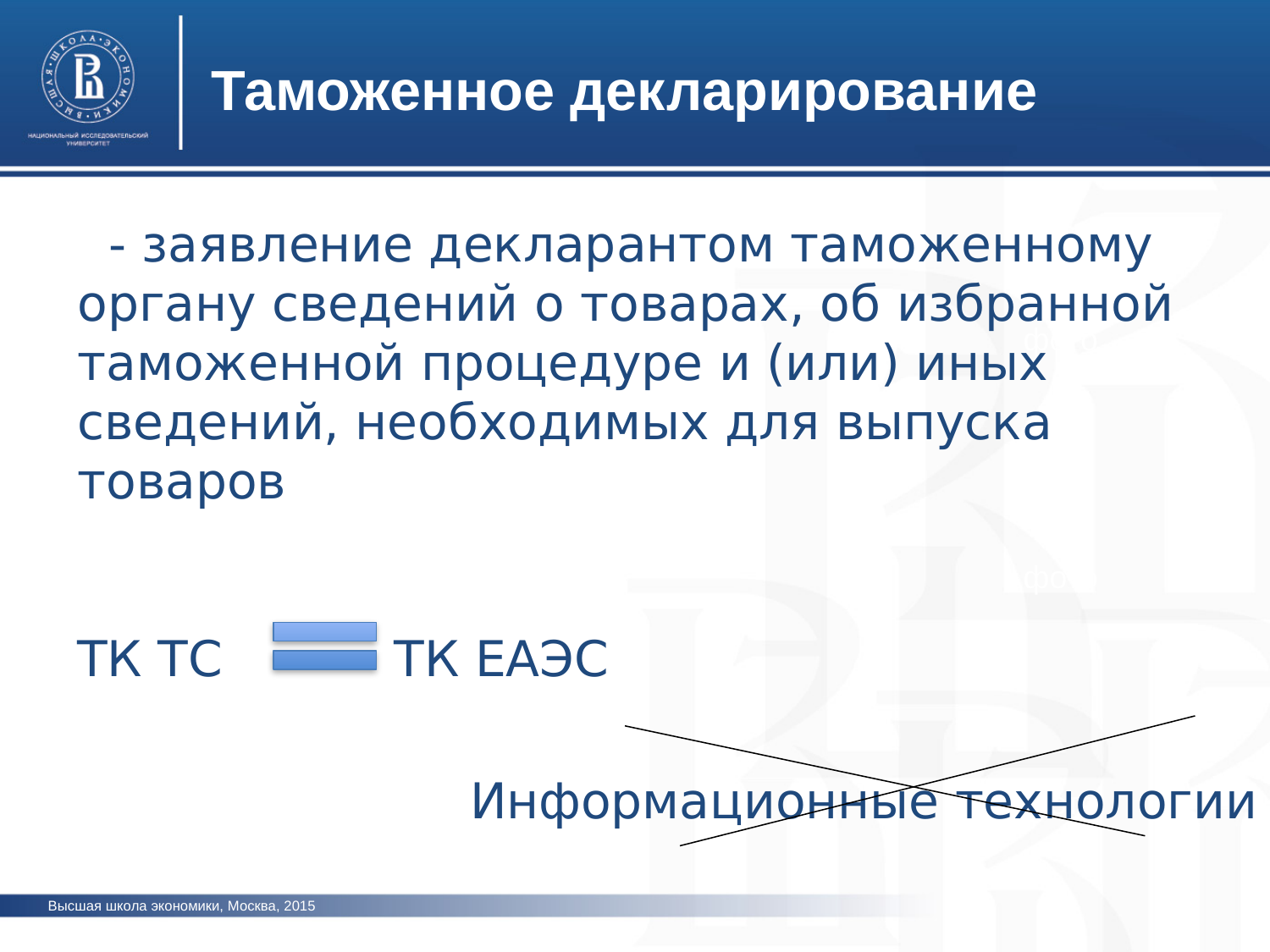

Таможенное декларирование
  - заявление декларантом таможенному органу сведений о товарах, об избранной таможенной процедуре и (или) иных сведений, необходимых для выпуска товаров

ТК ТС           ТК ЕАЭС
фото
фото

Информационные технологии
фото
Высшая школа экономики, Москва, 2015